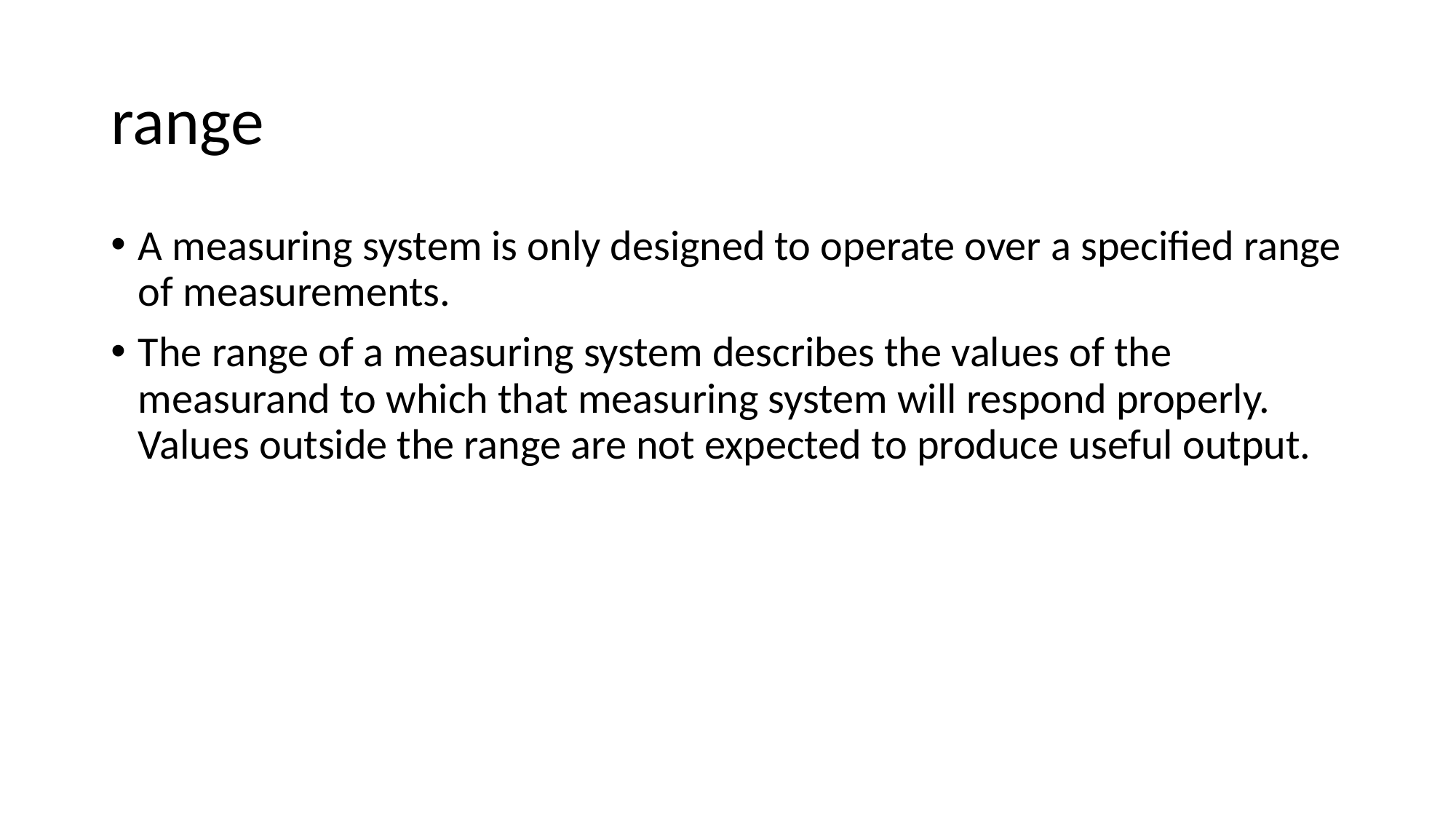

# range
A measuring system is only designed to operate over a specified range of measurements.
The range of a measuring system describes the values of the measurand to which that measuring system will respond properly.  Values outside the range are not expected to produce useful output.